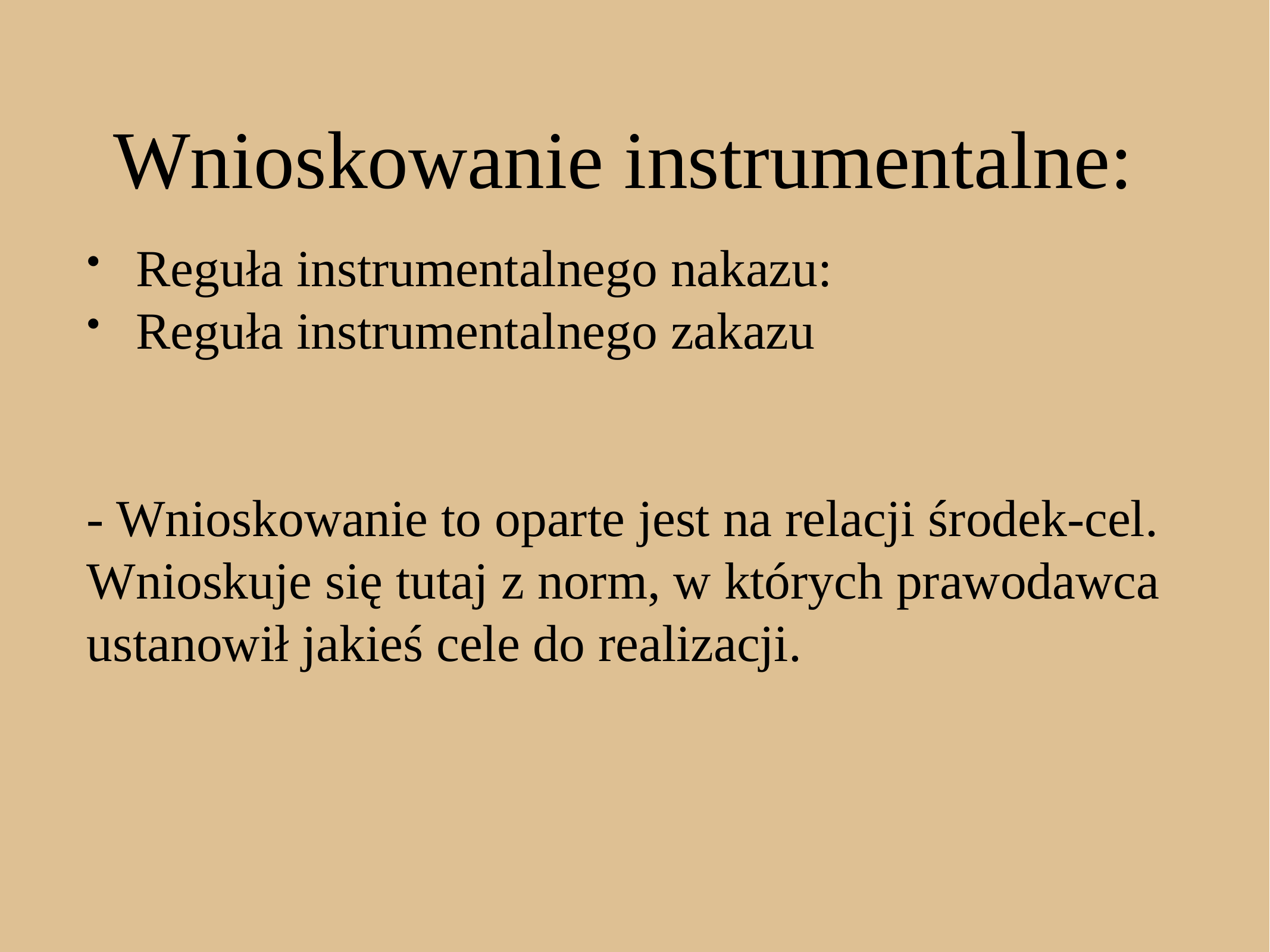

# Wnioskowanie instrumentalne:
Reguła instrumentalnego nakazu:
Reguła instrumentalnego zakazu

- Wnioskowanie to oparte jest na relacji środek-cel. Wnioskuje się tutaj z norm, w których prawodawca ustanowił jakieś cele do realizacji.